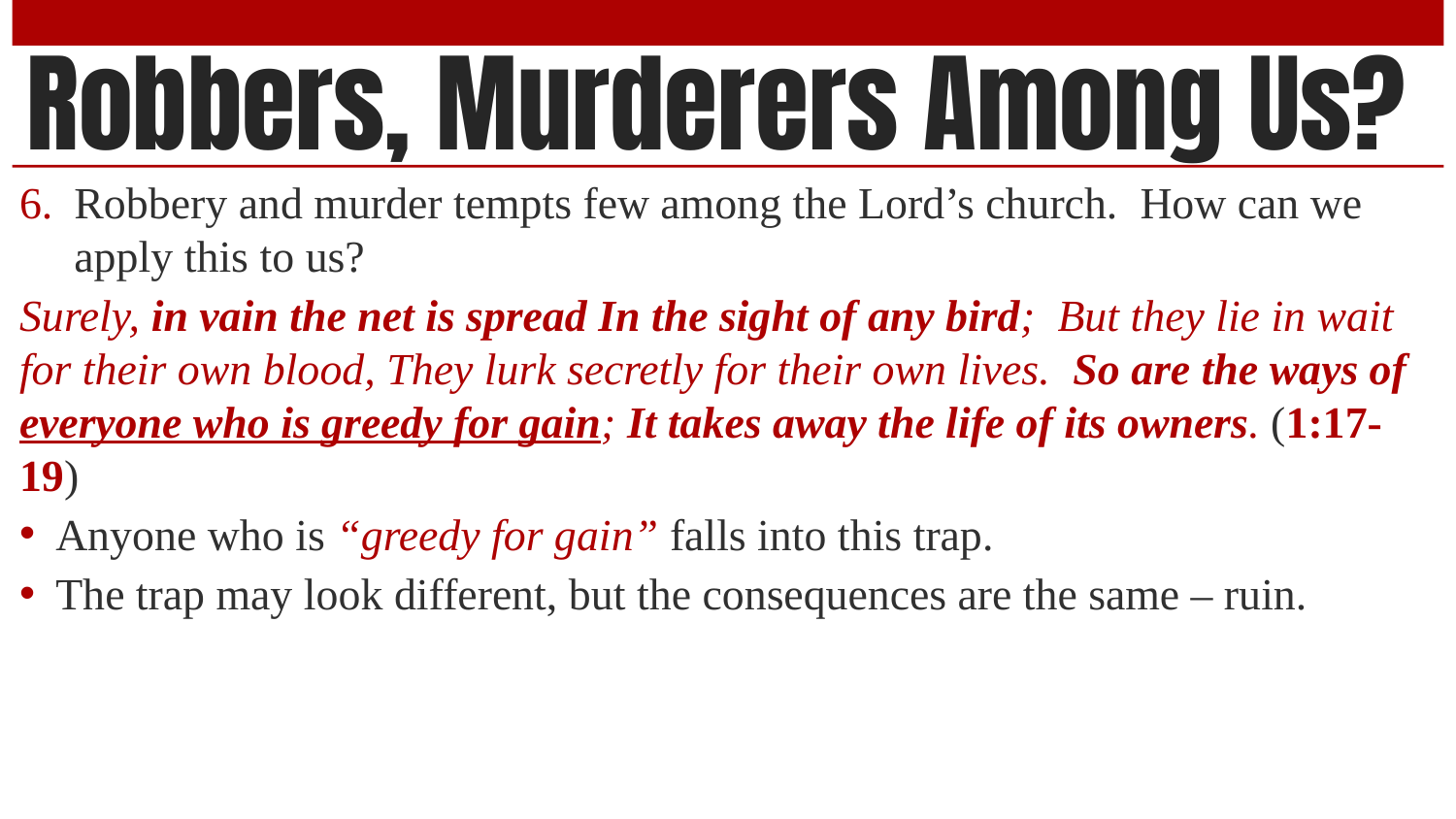

# Robbers, Murderers Among Us?
Robbery and murder tempts few among the Lord’s church.  How can we apply this to us?
Surely, in vain the net is spread In the sight of any bird;  But they lie in wait for their own blood, They lurk secretly for their own lives.  So are the ways of everyone who is greedy for gain; It takes away the life of its owners. (1:17-19)
Anyone who is “greedy for gain” falls into this trap.
The trap may look different, but the consequences are the same – ruin.